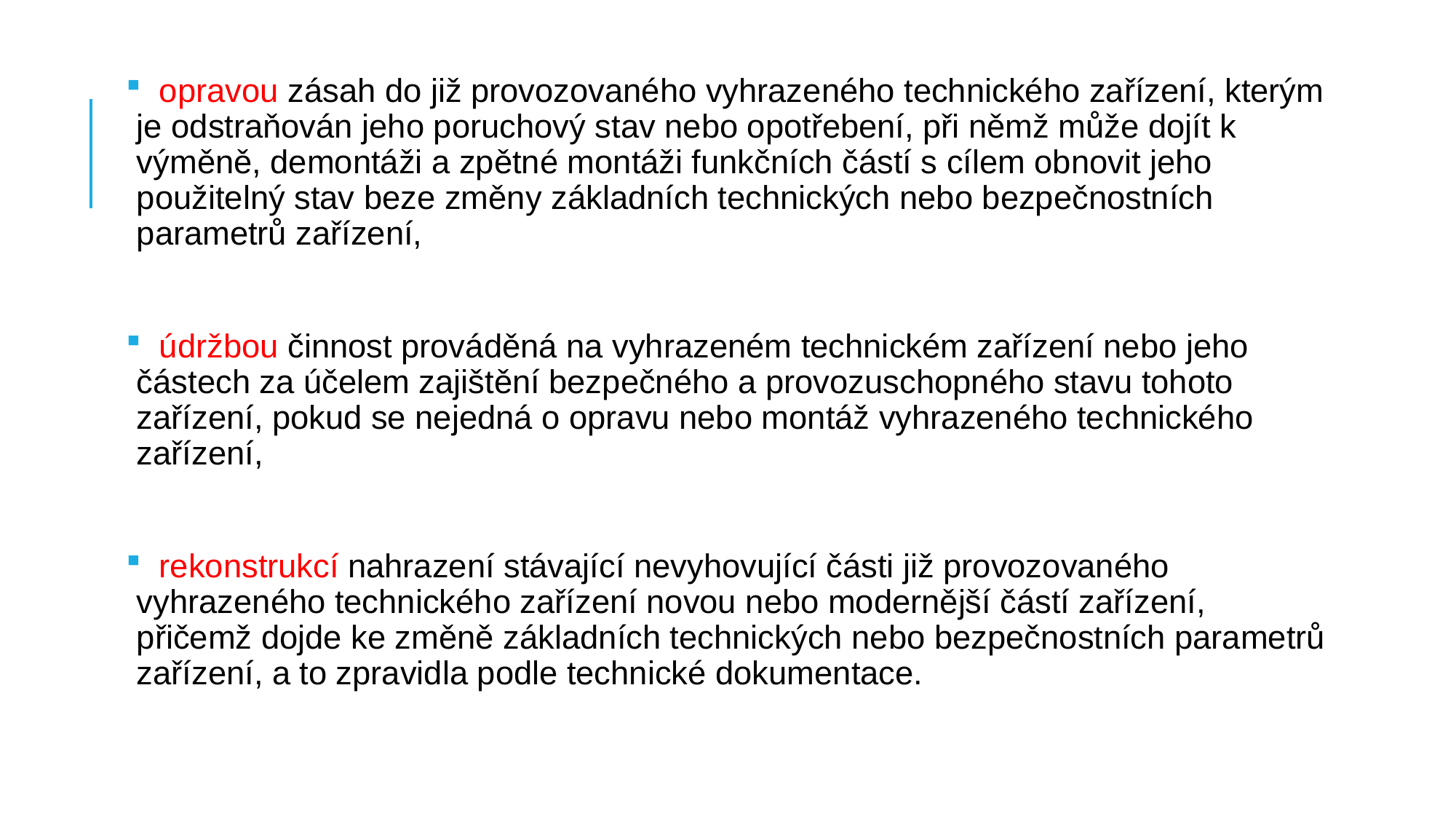

opravou zásah do již provozovaného vyhrazeného technického zařízení, kterým je odstraňován jeho poruchový stav nebo opotřebení, při němž může dojít k výměně, demontáži a zpětné montáži funkčních částí s cílem obnovit jeho použitelný stav beze změny základních technických nebo bezpečnostních parametrů zařízení,

  údržbou činnost prováděná na vyhrazeném technickém zařízení nebo jeho částech za účelem zajištění bezpečného a provozuschopného stavu tohoto zařízení, pokud se nejedná o opravu nebo montáž vyhrazeného technického zařízení,

  rekonstrukcí nahrazení stávající nevyhovující části již provozovaného vyhrazeného technického zařízení novou nebo modernější částí zařízení, přičemž dojde ke změně základních technických nebo bezpečnostních parametrů zařízení, a to zpravidla podle technické dokumentace.